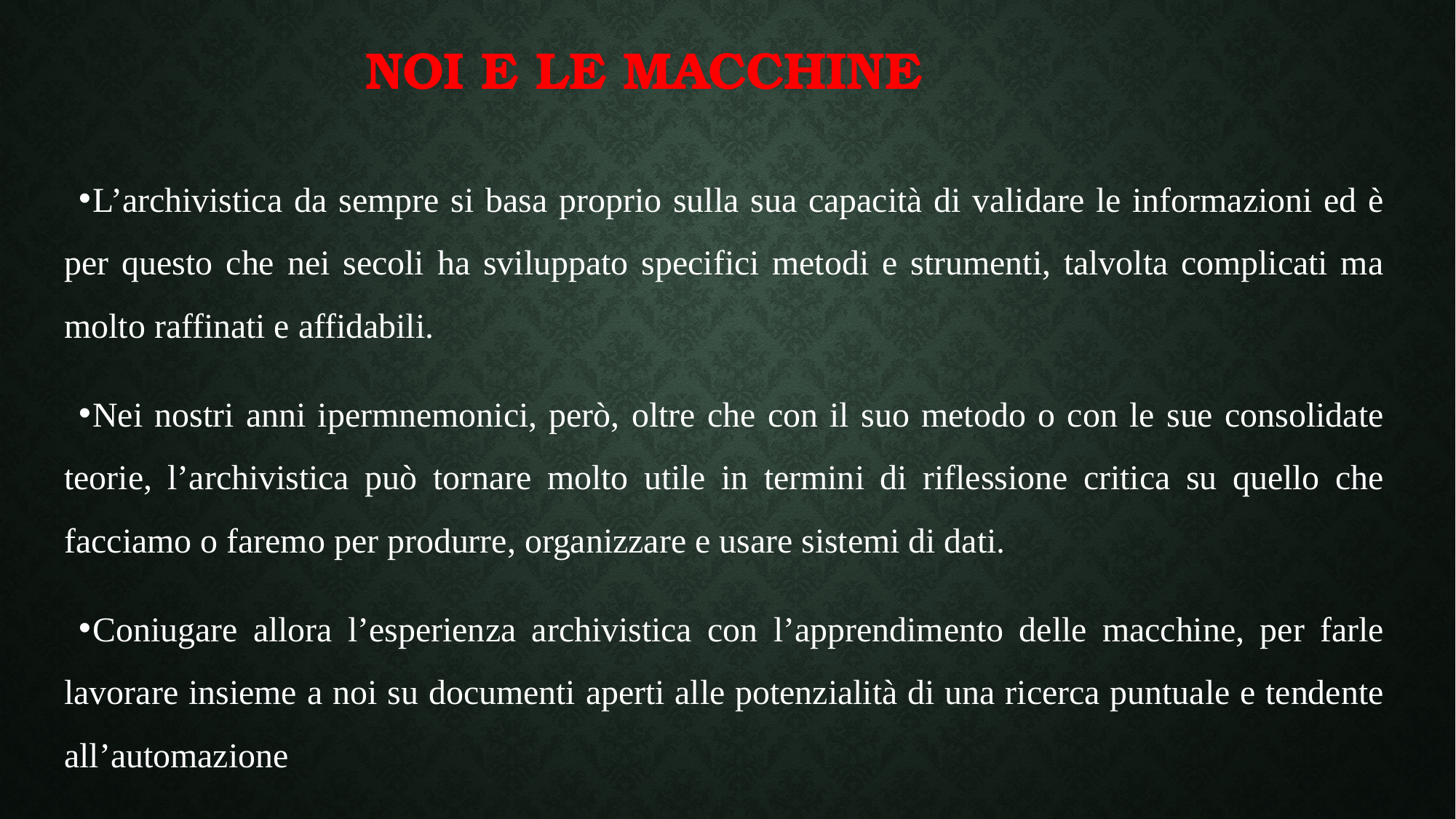

# Noi e le macchine
L’archivistica da sempre si basa proprio sulla sua capacità di validare le informazioni ed è per questo che nei secoli ha sviluppato specifici metodi e strumenti, talvolta complicati ma molto raffinati e affidabili.
Nei nostri anni ipermnemonici, però, oltre che con il suo metodo o con le sue consolidate teorie, l’archivistica può tornare molto utile in termini di riflessione critica su quello che facciamo o faremo per produrre, organizzare e usare sistemi di dati.
Coniugare allora l’esperienza archivistica con l’apprendimento delle macchine, per farle lavorare insieme a noi su documenti aperti alle potenzialità di una ricerca puntuale e tendente all’automazione